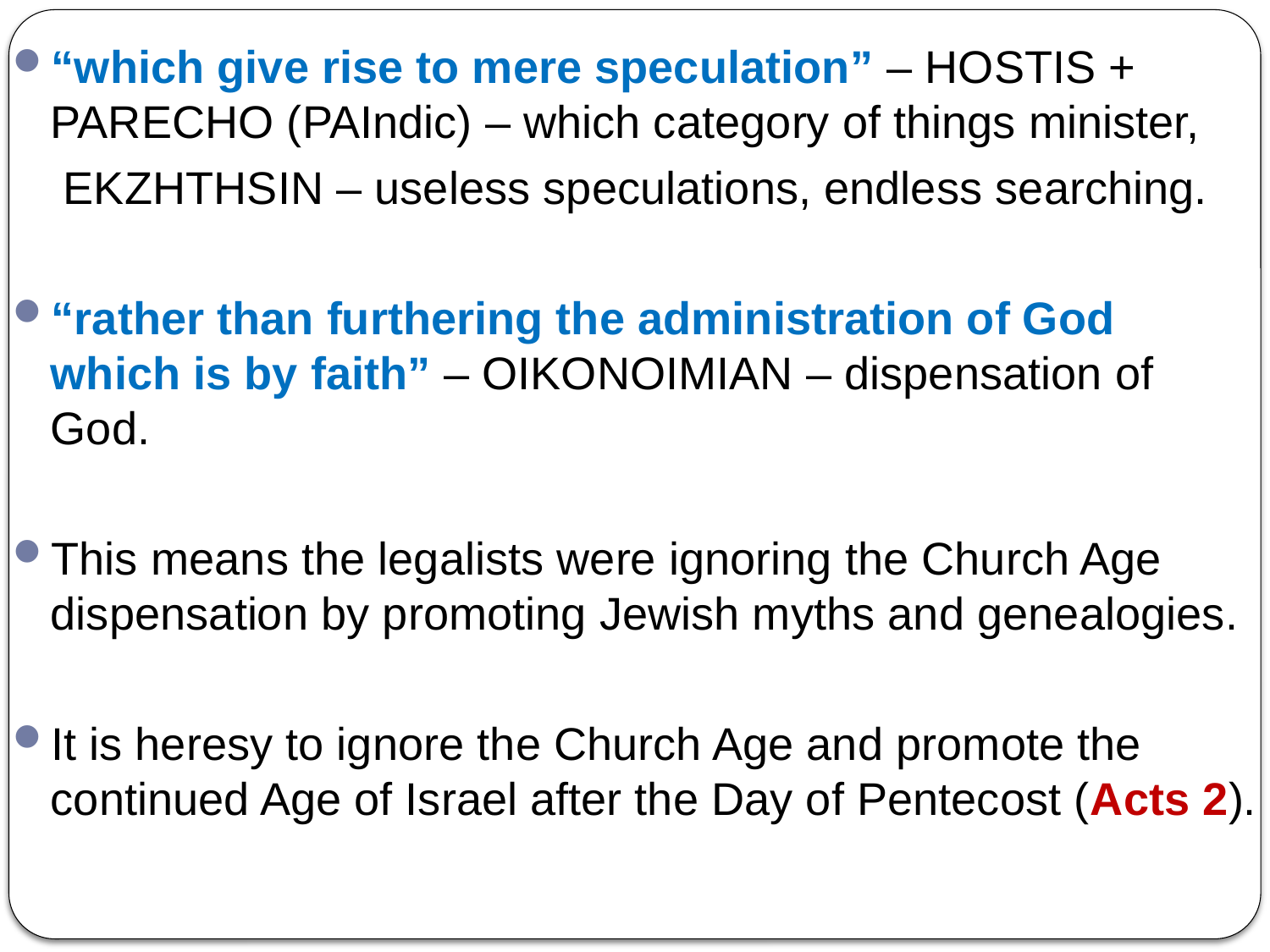

“which give rise to mere speculation” – HOSTIS + PARECHO (PAIndic) – which category of things minister,
    EKZHTHSIN – useless speculations, endless searching.

“rather than furthering the administration of God which is by faith” – OIKONOIMIAN – dispensation of God.

This means the legalists were ignoring the Church Age dispensation by promoting Jewish myths and genealogies.

It is heresy to ignore the Church Age and promote the continued Age of Israel after the Day of Pentecost (Acts 2).